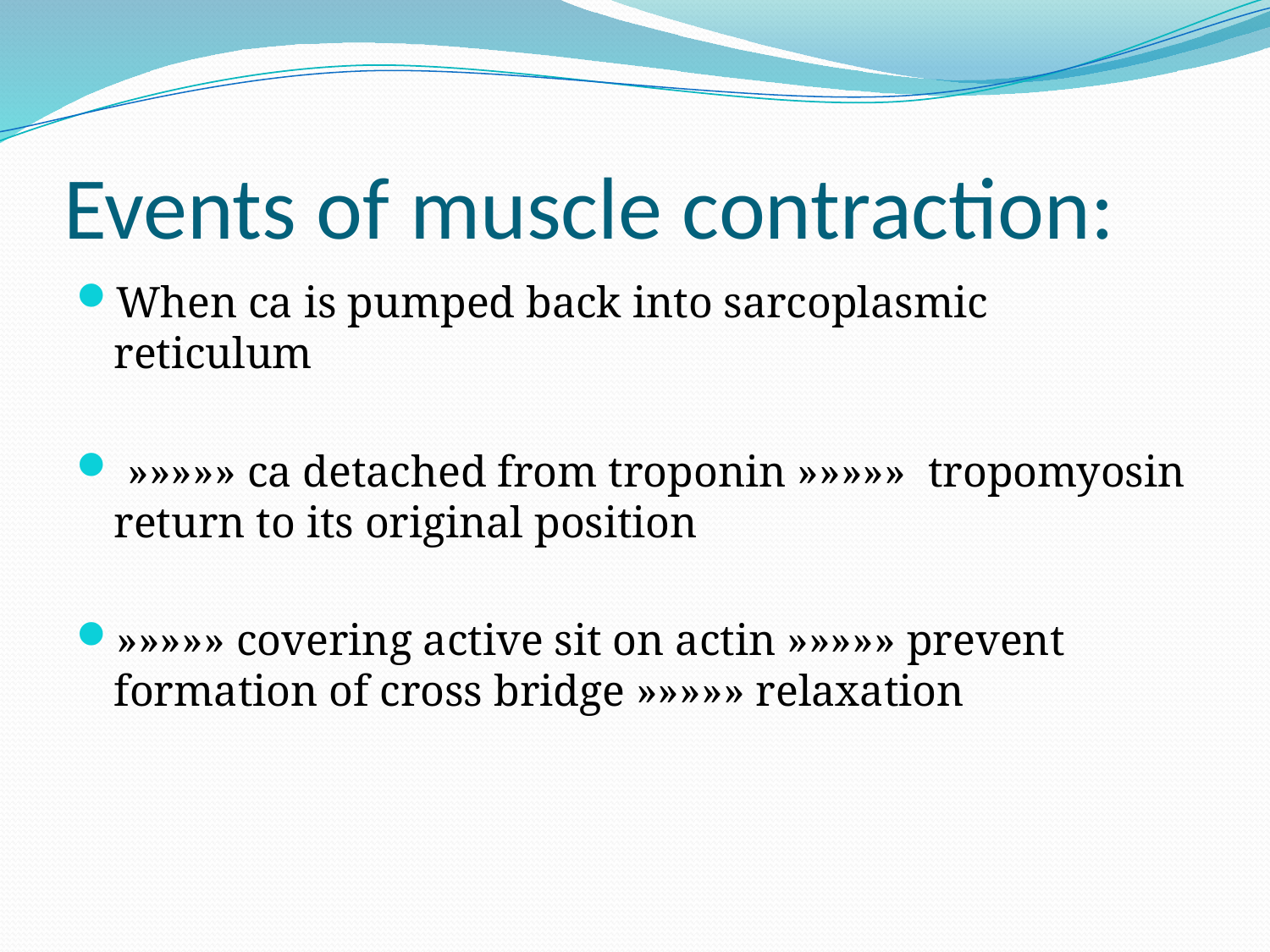

# Events of muscle contraction:
When ca is pumped back into sarcoplasmic reticulum

 »»»»» ca detached from troponin »»»»»  tropomyosin return to its original position

»»»»» covering active sit on actin »»»»» prevent formation of cross bridge »»»»» relaxation